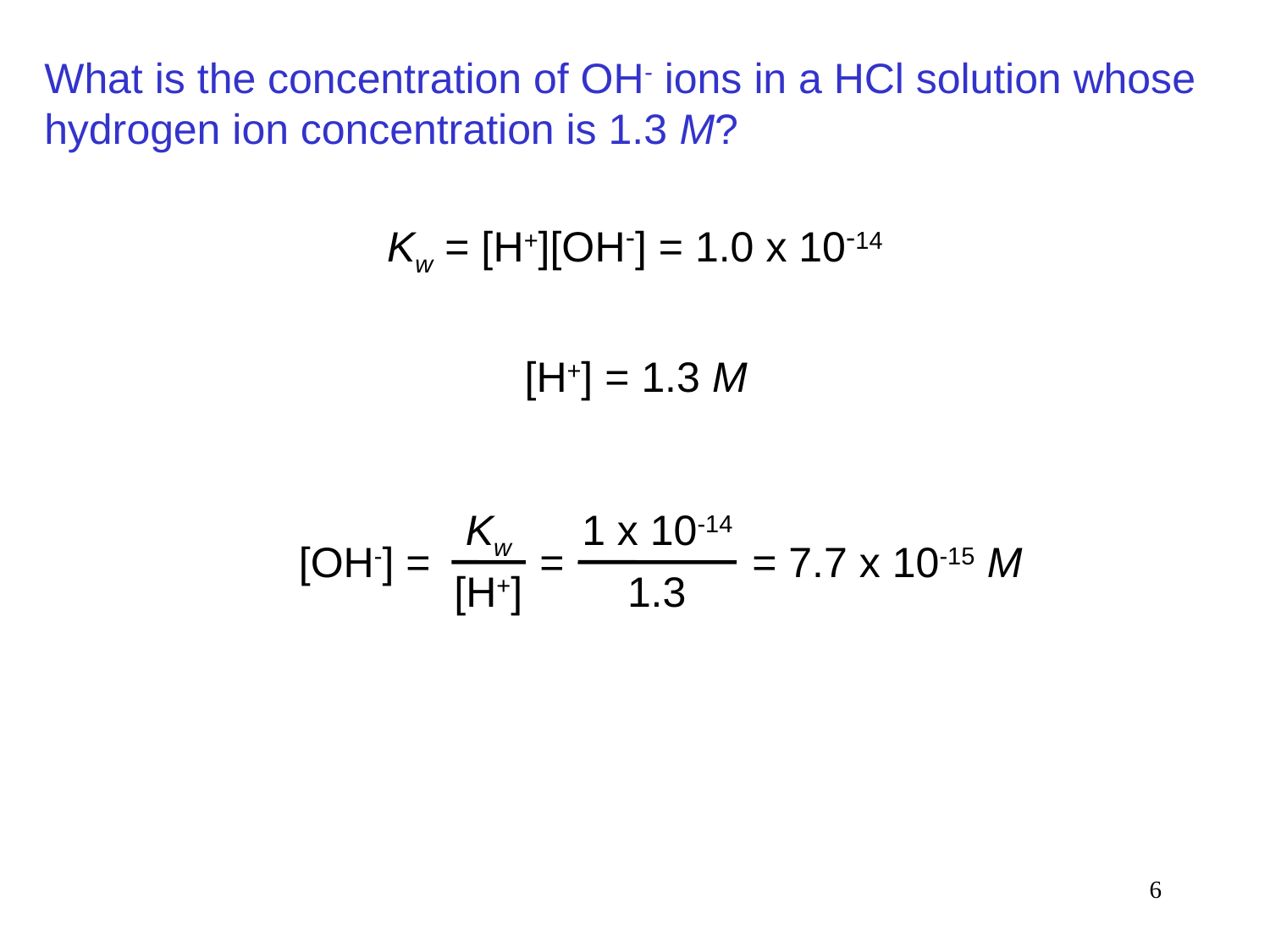

What is the concentration of OH- ions in a HCl solution whose hydrogen ion concentration is 1.3 M?
Kw = [H+][OH-] = 1.0 x 10-14
[H+] = 1.3 M
Kw
[H+]

[OH-] =
1 x 10-14
1.3

=
= 7.7 x 10-15 M
6